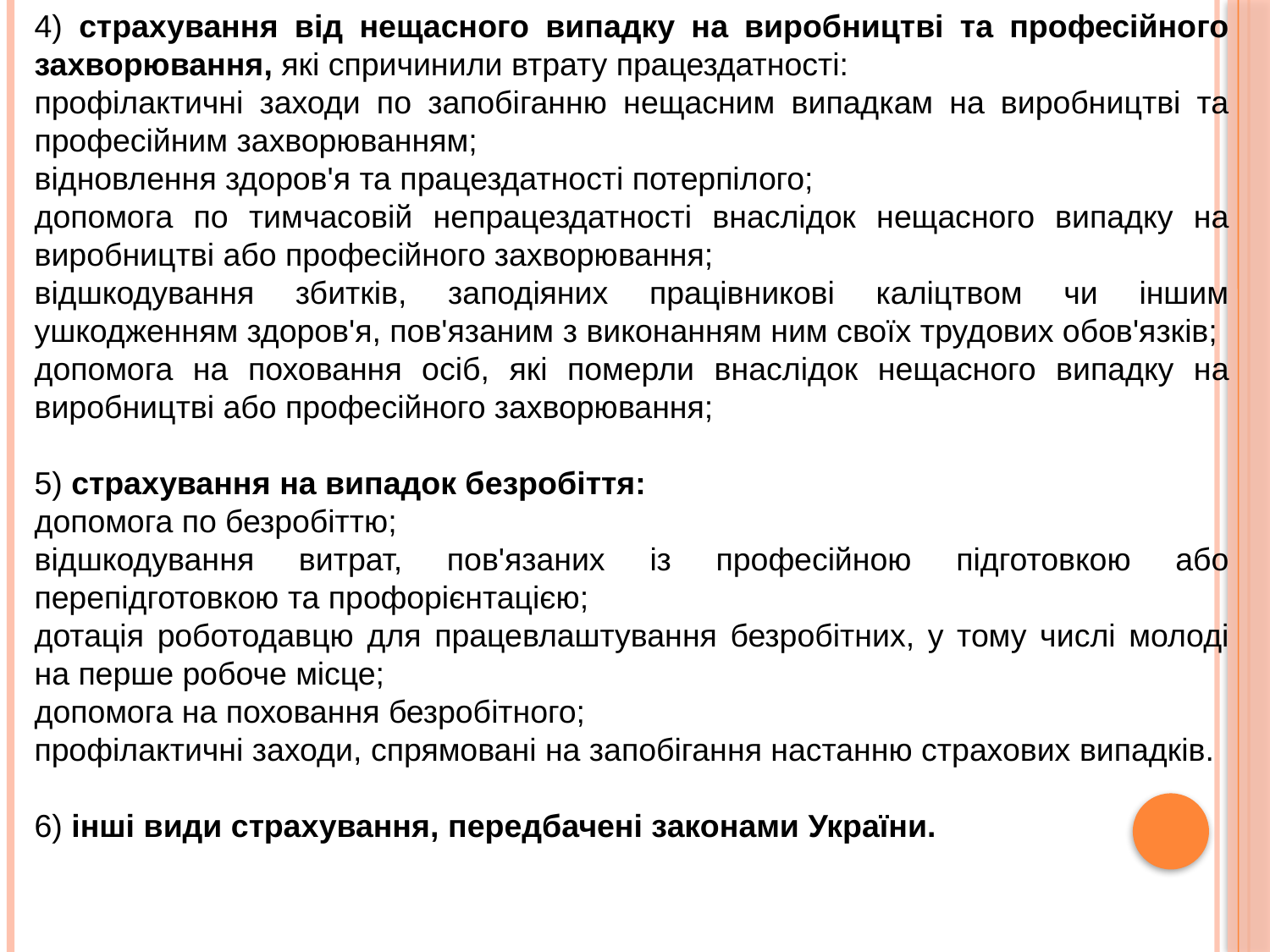

4) страхування від нещасного випадку на виробництві та професійного захворювання, які спричинили втрату працездатності:
профілактичні заходи по запобіганню нещасним випадкам на виробництві та професійним захворюванням;
відновлення здоров'я та працездатності потерпілого;
допомога по тимчасовій непрацездатності внаслідок нещасного випадку на виробництві або професійного захворювання;
відшкодування збитків, заподіяних працівникові каліцтвом чи іншим ушкодженням здоров'я, пов'язаним з виконанням ним своїх трудових обов'язків;
допомога на поховання осіб, які померли внаслідок нещасного випадку на виробництві або професійного захворювання;

5) страхування на випадок безробіття:
допомога по безробіттю;
відшкодування витрат, пов'язаних із професійною підготовкою або перепідготовкою та профорієнтацією;
дотація роботодавцю для працевлаштування безробітних, у тому числі молоді на перше робоче місце;
допомога на поховання безробітного;
профілактичні заходи, спрямовані на запобігання настанню страхових випадків.

6) інші види страхування, передбачені законами України.